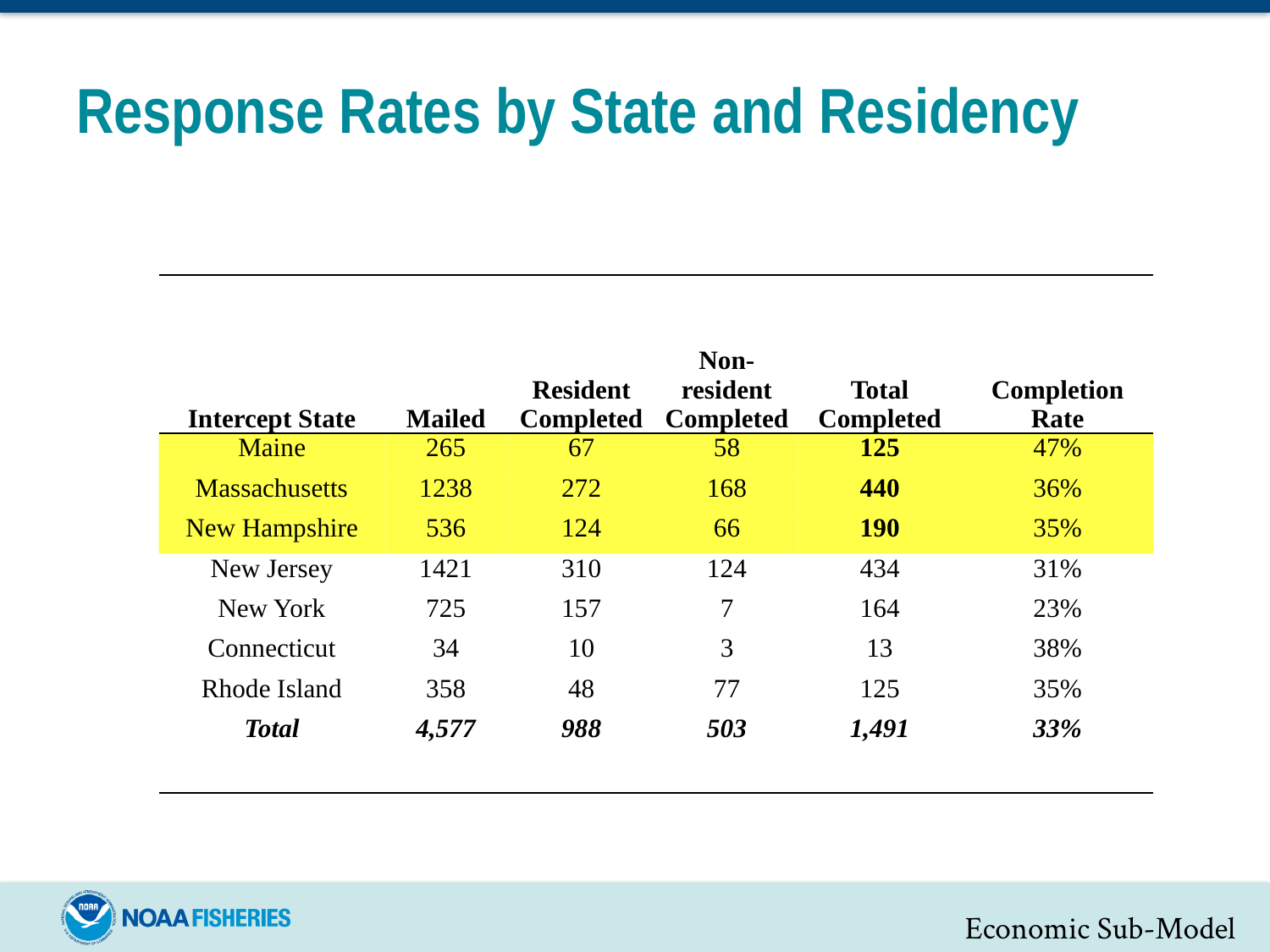

# Response Rates by State and Residency
| Intercept State | Mailed | Resident Completed | Non-resident Completed | Total Completed | Completion Rate |
| --- | --- | --- | --- | --- | --- |
| Maine | 265 | 67 | 58 | 125 | 47% |
| Massachusetts | 1238 | 272 | 168 | 440 | 36% |
| New Hampshire | 536 | 124 | 66 | 190 | 35% |
| New Jersey | 1421 | 310 | 124 | 434 | 31% |
| New York | 725 | 157 | 7 | 164 | 23% |
| Connecticut | 34 | 10 | 3 | 13 | 38% |
| Rhode Island | 358 | 48 | 77 | 125 | 35% |
| Total | 4,577 | 988 | 503 | 1,491 | 33% |
Economic Sub-Model